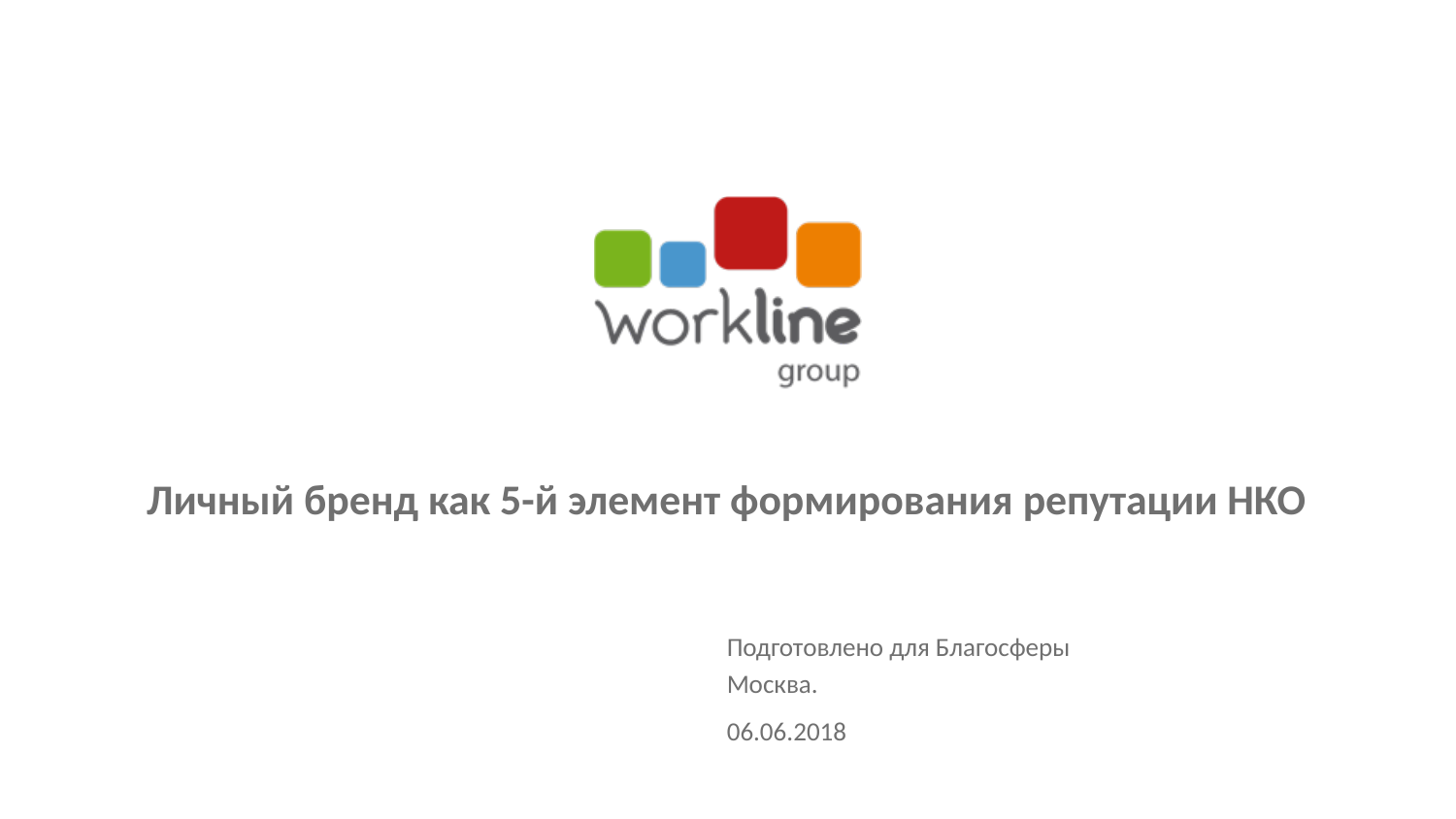

# Личный бренд как 5-й элемент формирования репутации НКО
Подготовлено для Благосферы
Москва.
06.06.2018